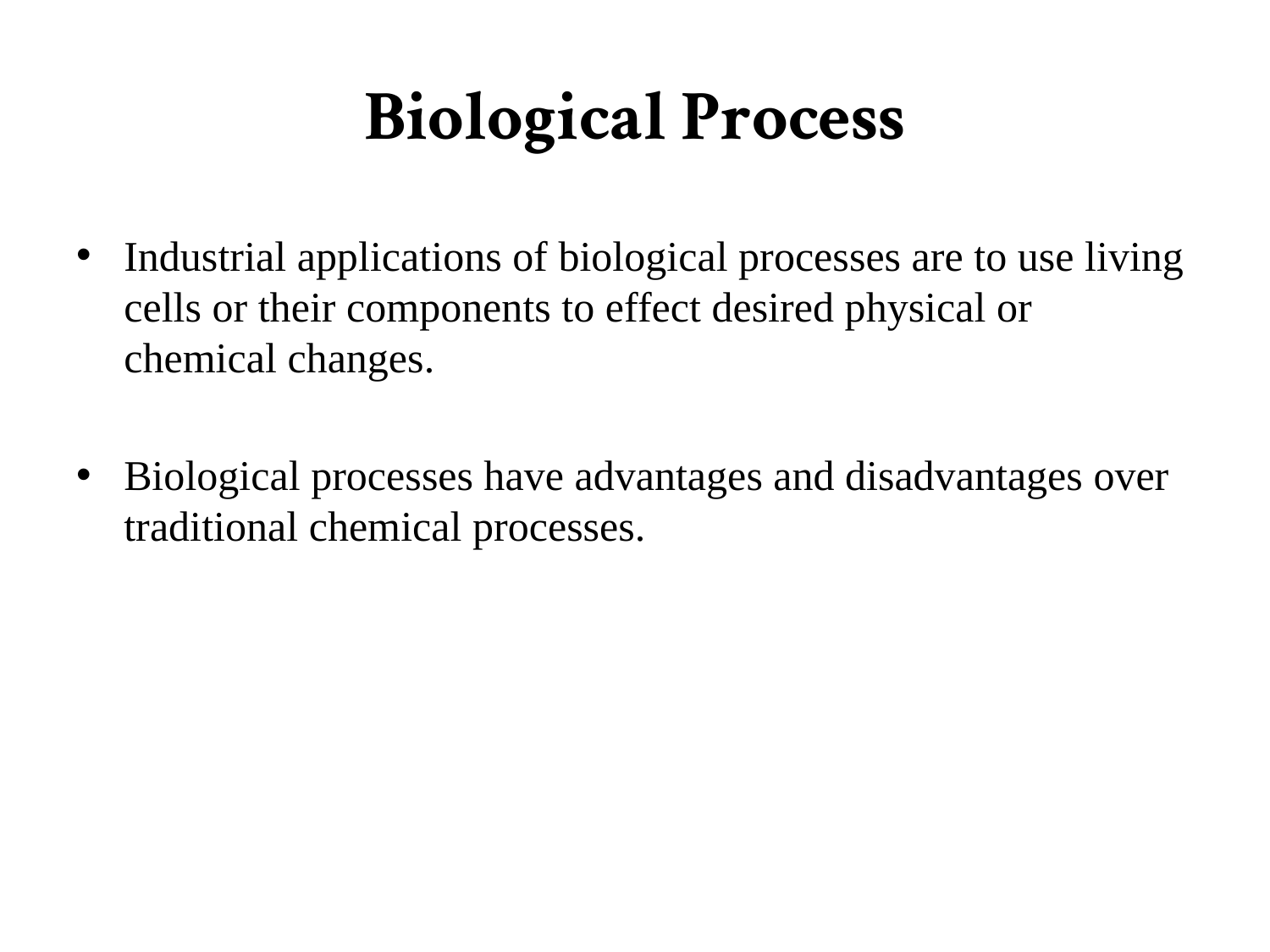

# Biological Process
Industrial applications of biological processes are to use living cells or their components to effect desired physical or chemical changes.

Biological processes have advantages and disadvantages over traditional chemical processes.